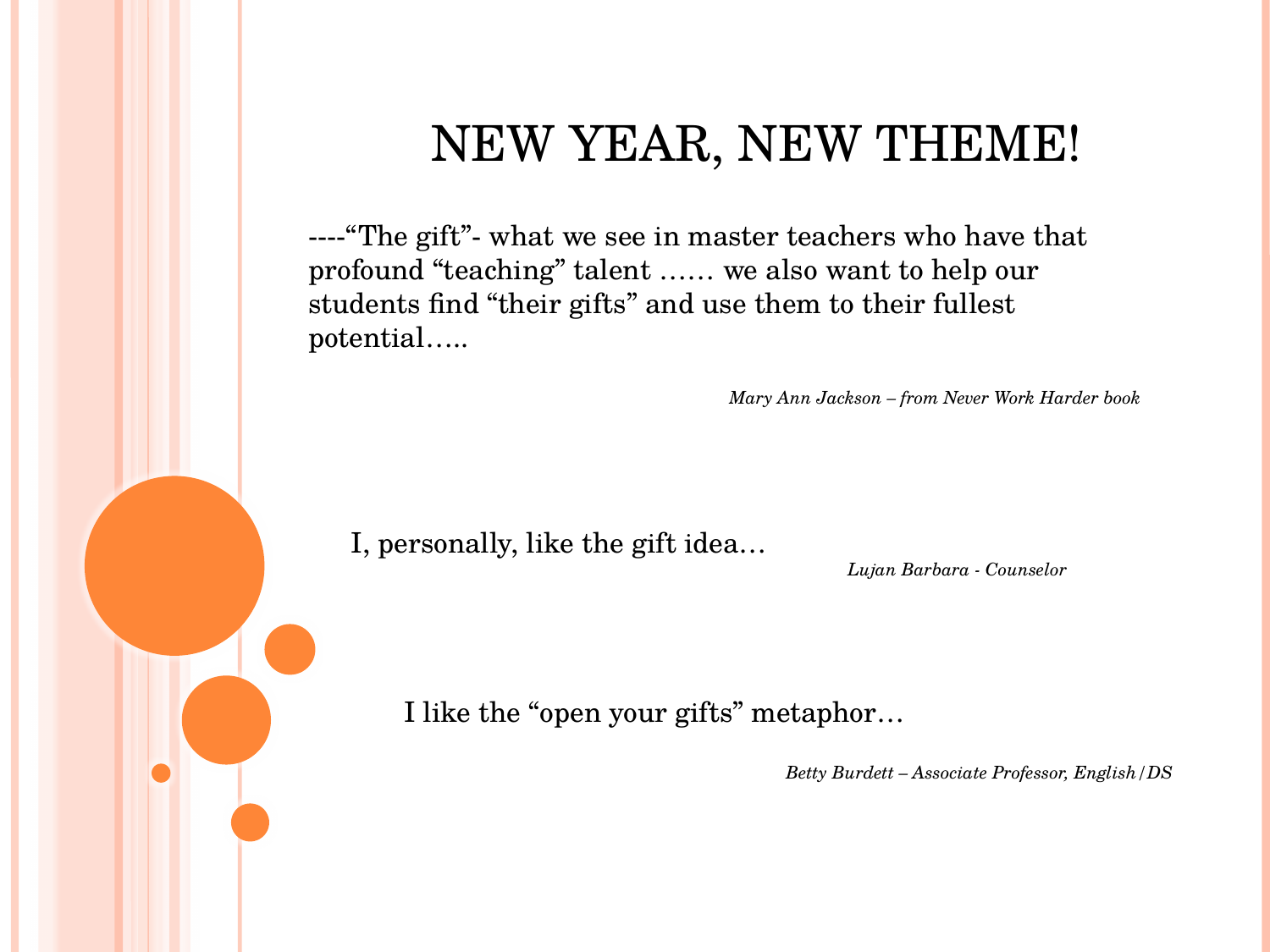

NEW YEAR, NEW THEME!
----“The gift”- what we see in master teachers who have that profound “teaching” talent …… we also want to help our students find “their gifts” and use them to their fullest potential…..

Mary Ann Jackson – from Never Work Harder book

I, personally, like the gift idea…
Lujan Barbara - Counselor
I like the “open your gifts” metaphor…

Betty Burdett – Associate Professor, English/DS